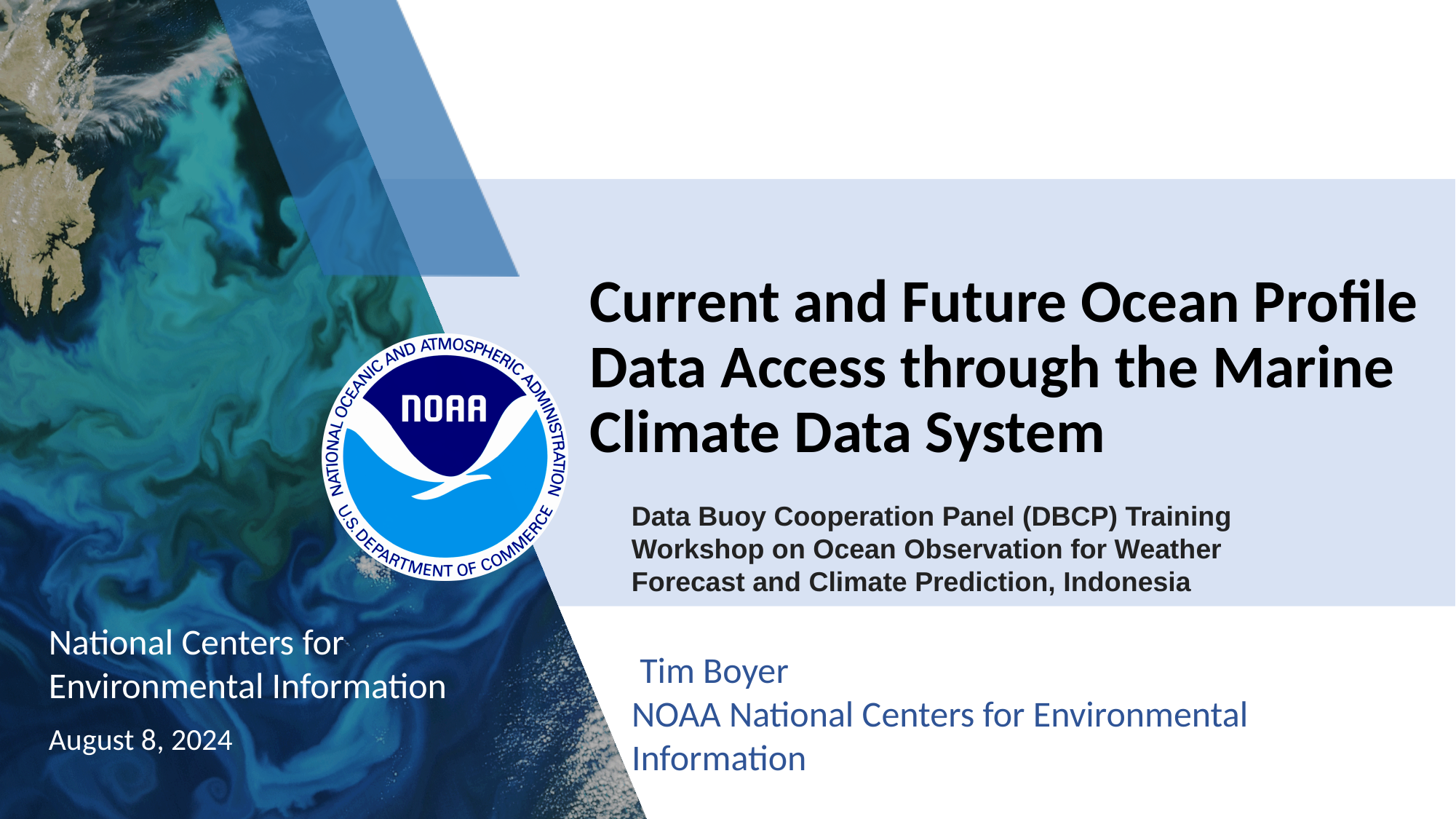

Current and Future Ocean Profile Data Access through the Marine Climate Data System
Data Buoy Cooperation Panel (DBCP) Training Workshop on Ocean Observation for Weather Forecast and Climate Prediction, Indonesia
 Tim Boyer
NOAA National Centers for Environmental Information

August 8, 2024